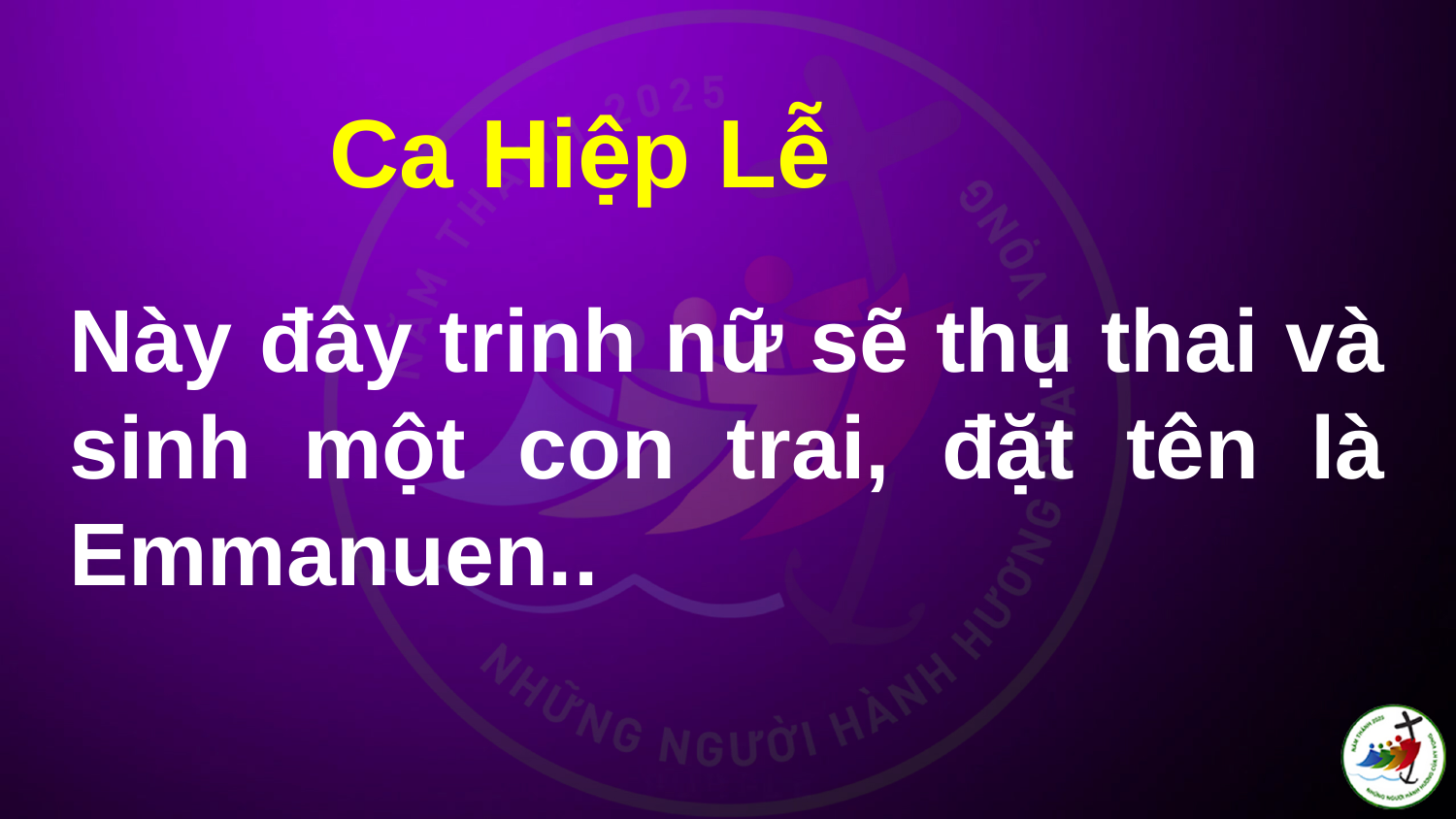

Ca Hiệp Lễ
# Này đây trinh nữ sẽ thụ thai và sinh một con trai, đặt tên là Emmanuen..